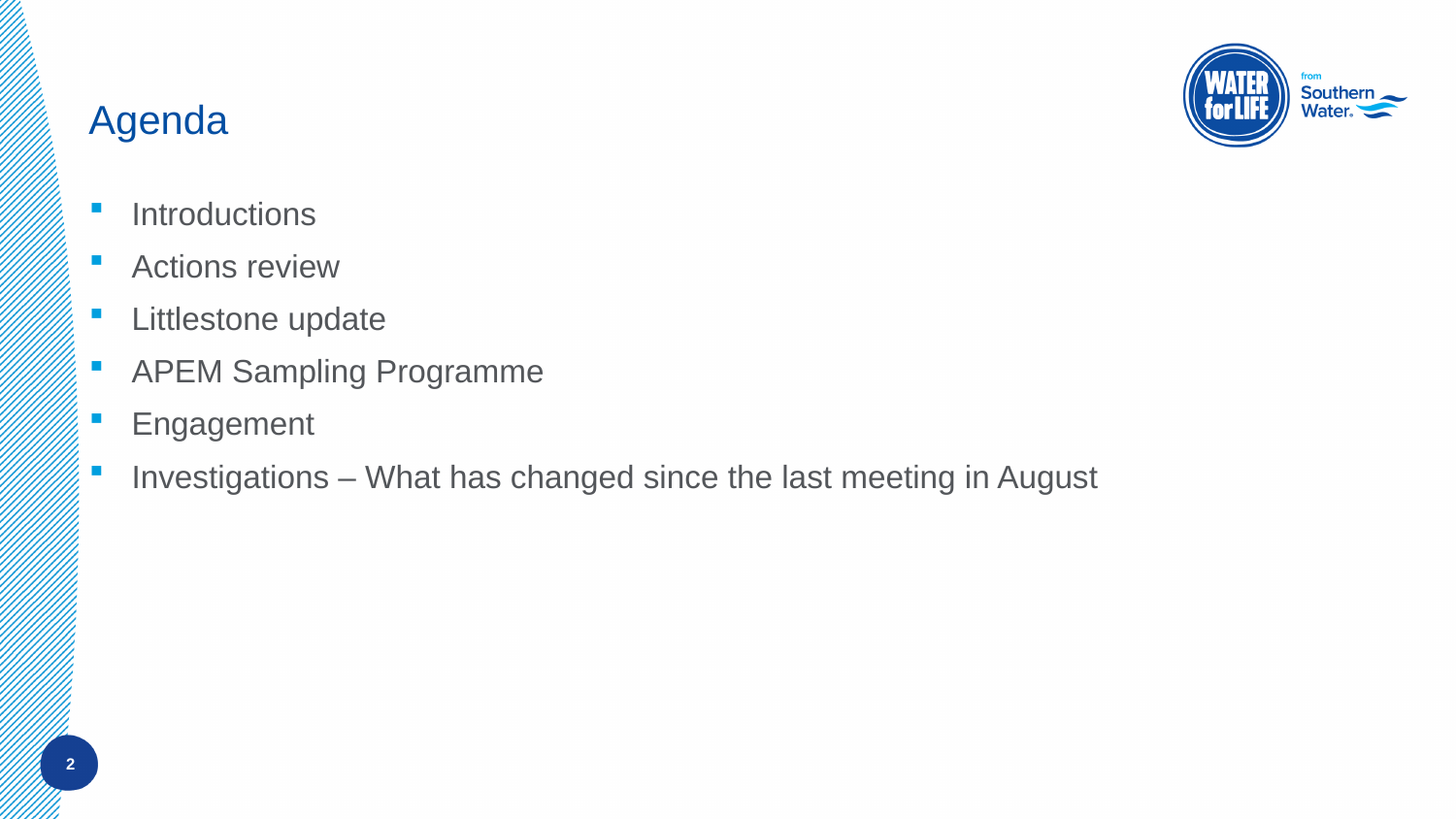

# Agenda

Introductions
Actions review
Littlestone update
APEM Sampling Programme
Engagement
Investigations – What has changed since the last meeting in August

2